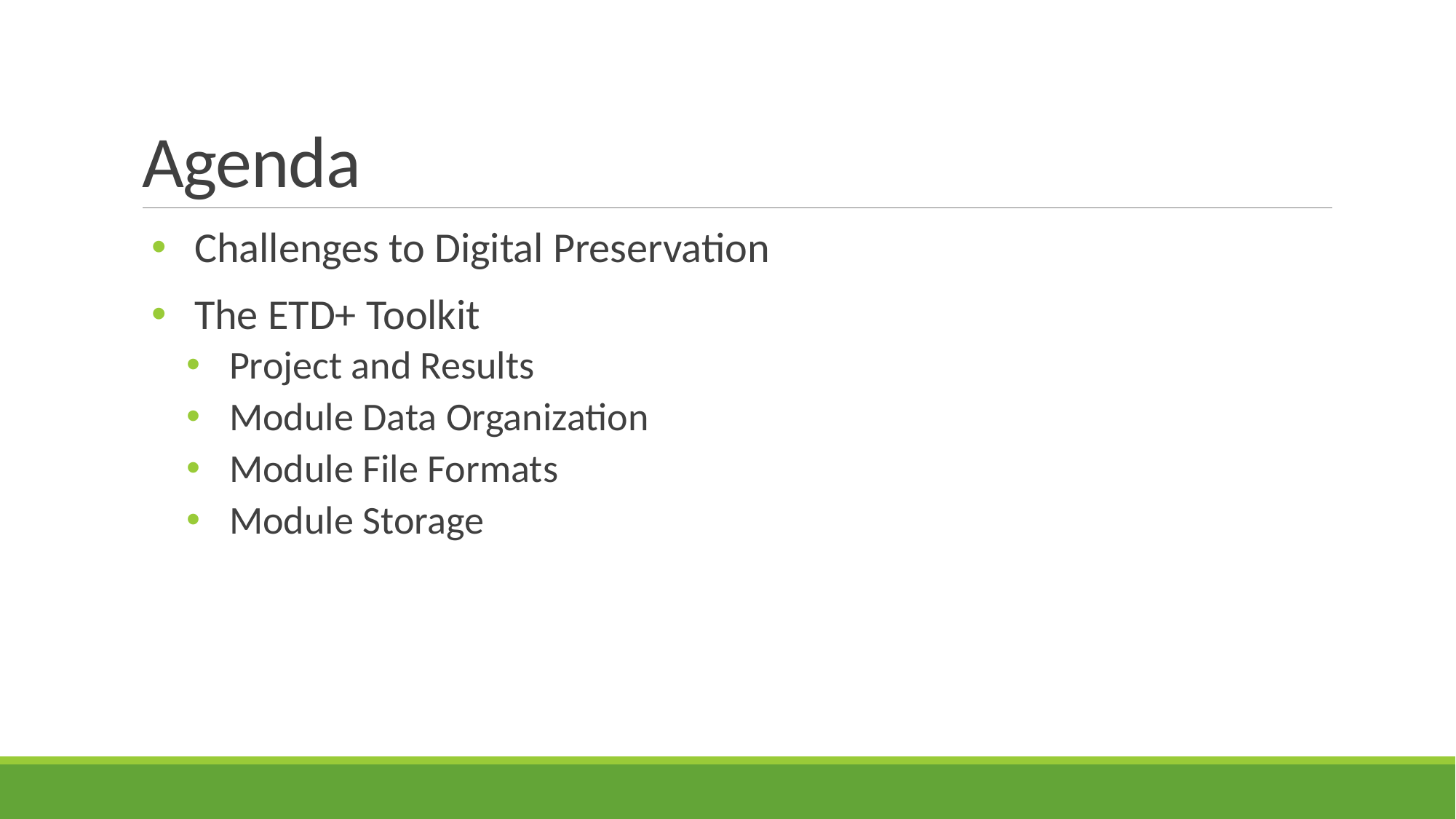

# Agenda
Challenges to Digital Preservation
The ETD+ Toolkit
Project and Results
Module Data Organization
Module File Formats
Module Storage